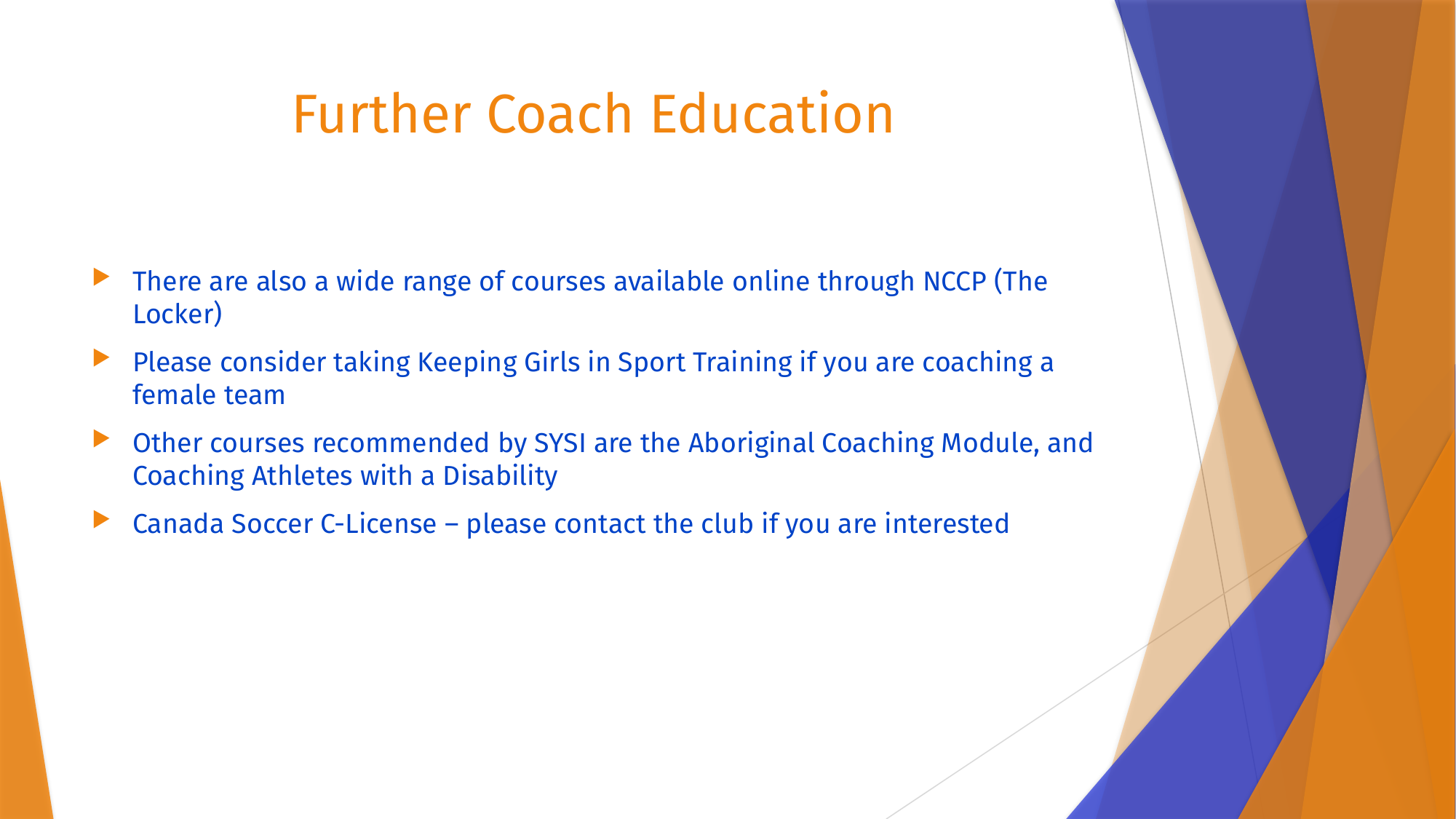

# Further Coach Education
There are also a wide range of courses available online through NCCP (The Locker)
Please consider taking Keeping Girls in Sport Training if you are coaching a female team
Other courses recommended by SYSI are the Aboriginal Coaching Module, and Coaching Athletes with a Disability
Canada Soccer C-License – please contact the club if you are interested